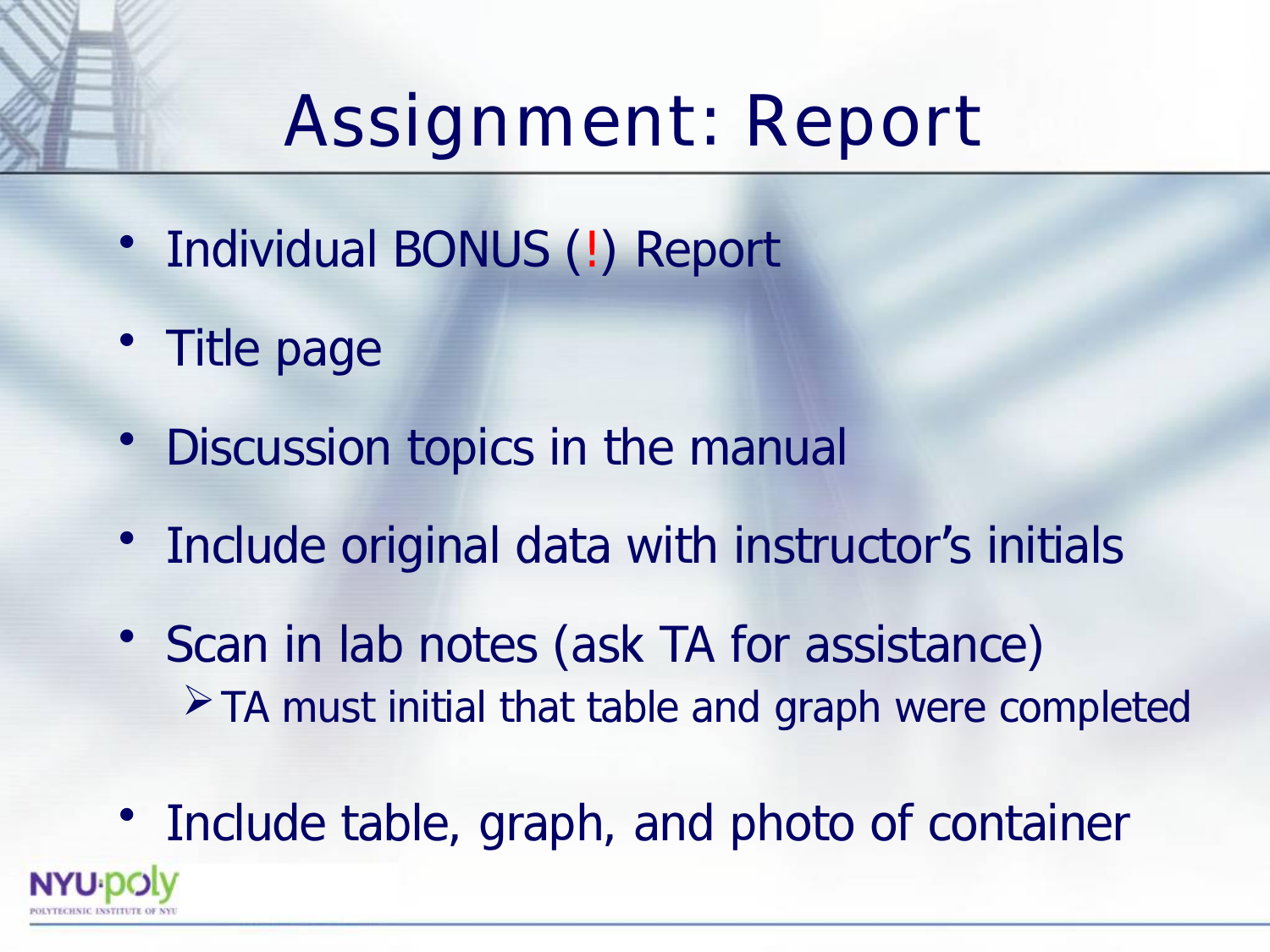

# Assignment: Report
Individual BONUS (!) Report

Title page

Discussion topics in the manual

Include original data with instructor’s initials

Scan in lab notes (ask TA for assistance)
TA must initial that table and graph were completed

Include table, graph, and photo of container